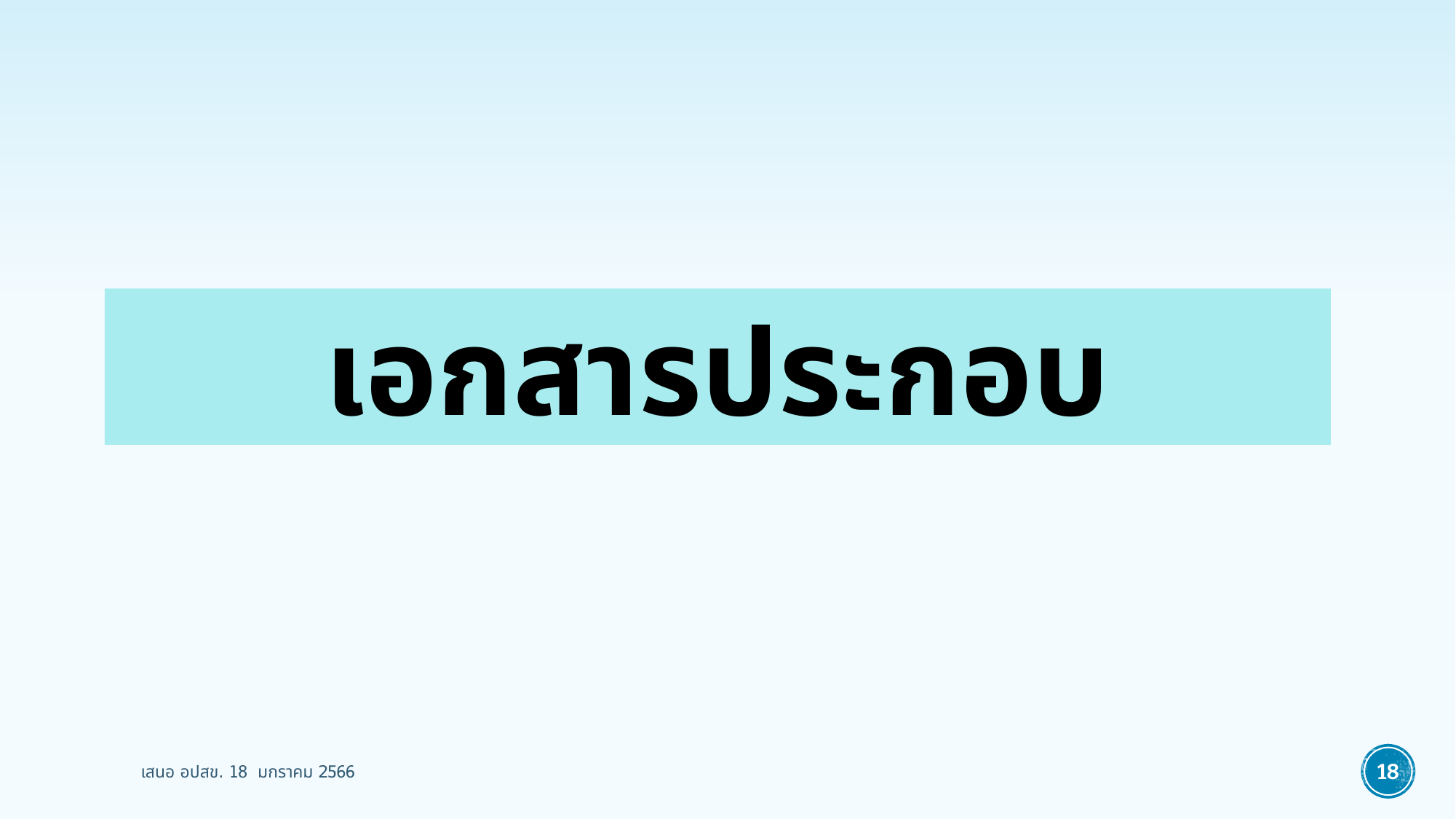

เอกสารประกอบ
เสนอ อปสข. 18  มกราคม 2566
18